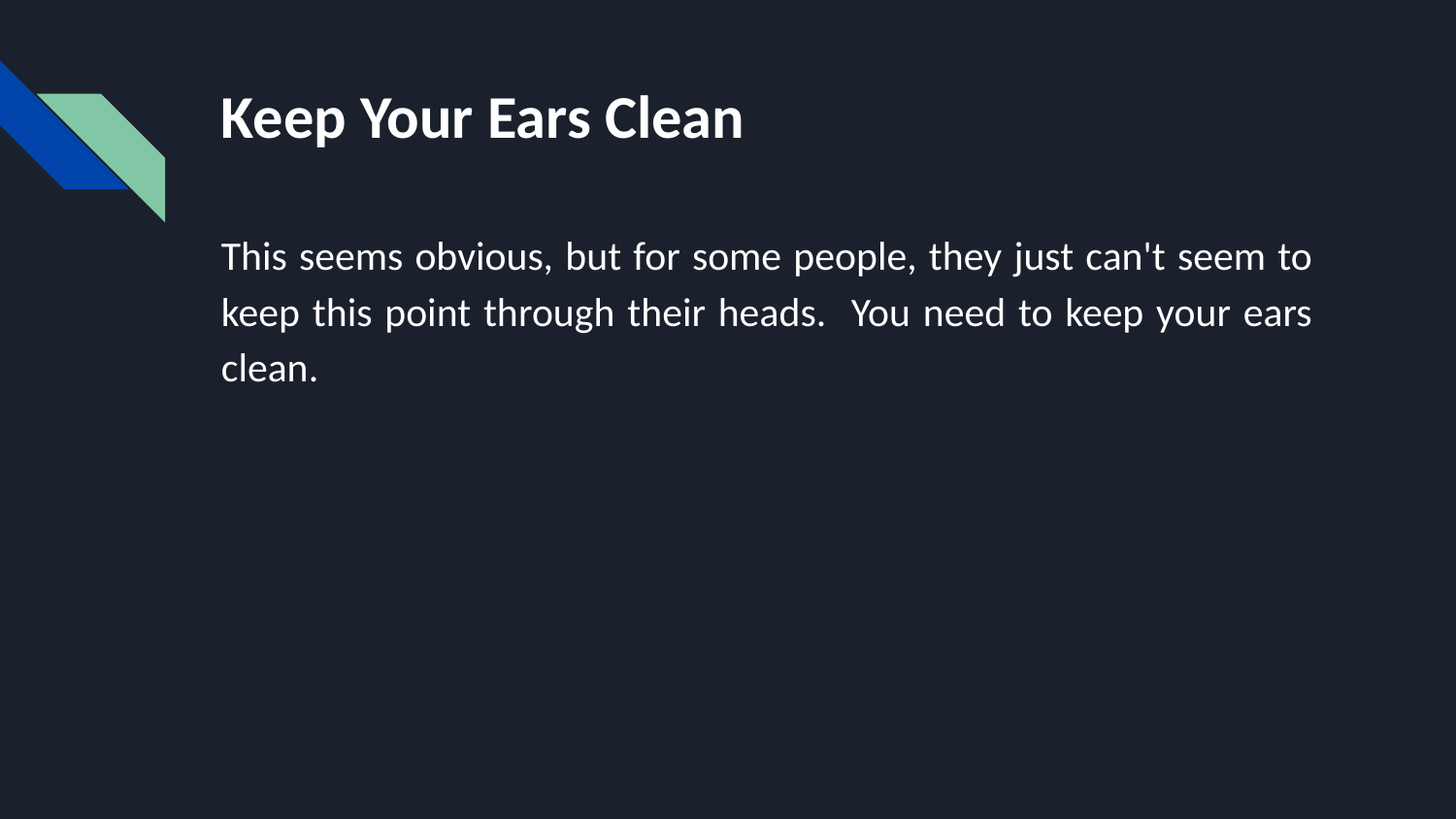

# Keep Your Ears Clean

This seems obvious, but for some people, they just can't seem to keep this point through their heads.  You need to keep your ears clean.